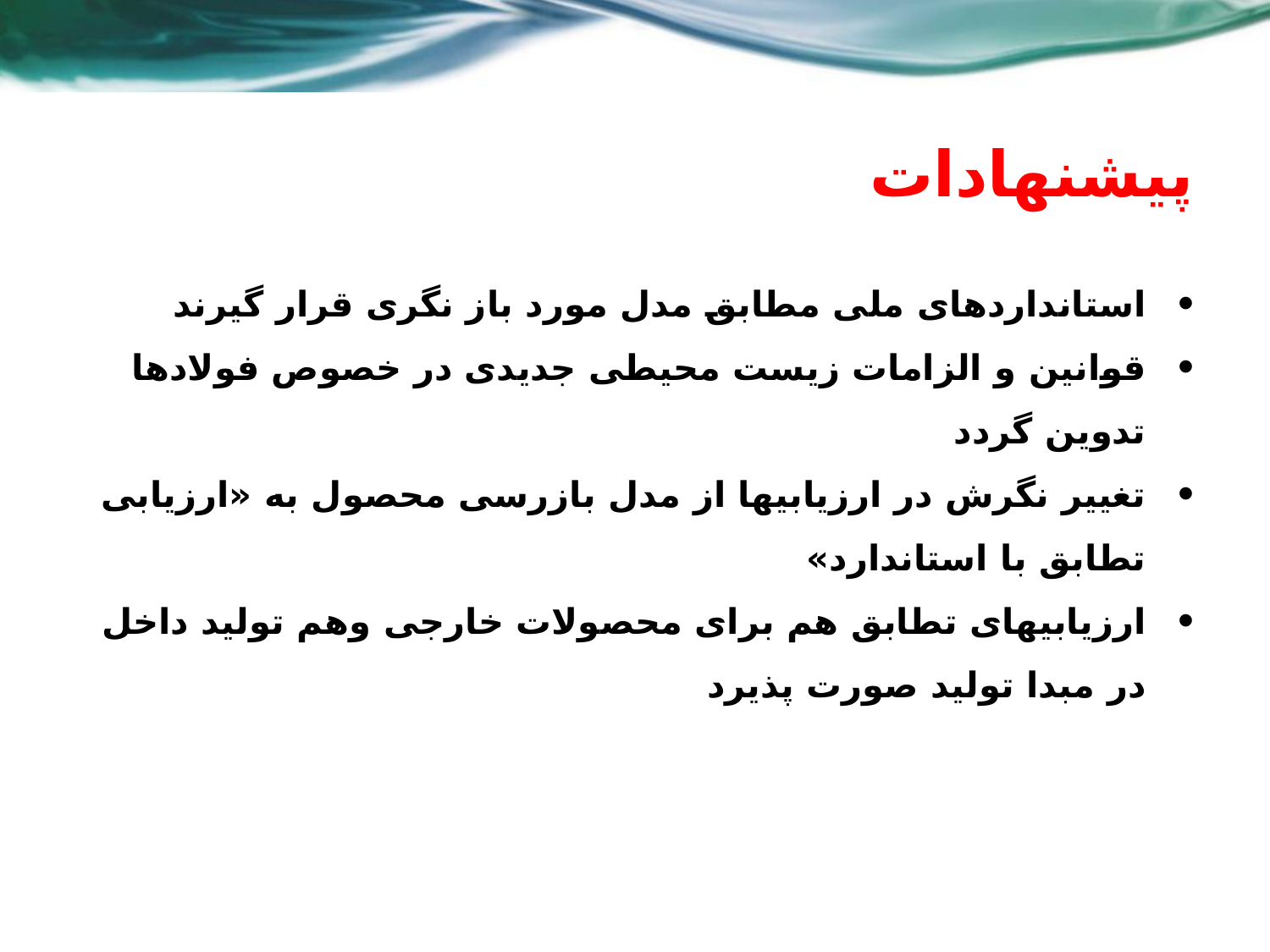

# پیشنهادات
استانداردهای ملی مطابق مدل مورد باز نگری قرار گیرند
قوانین و الزامات زیست محیطی جدیدی در خصوص فولادها تدوین گردد
تغییر نگرش در ارزیابیها از مدل بازرسی محصول به «ارزیابی تطابق با استاندارد»
ارزیابیهای تطابق هم برای محصولات خارجی وهم تولید داخل در مبدا تولید صورت پذیرد